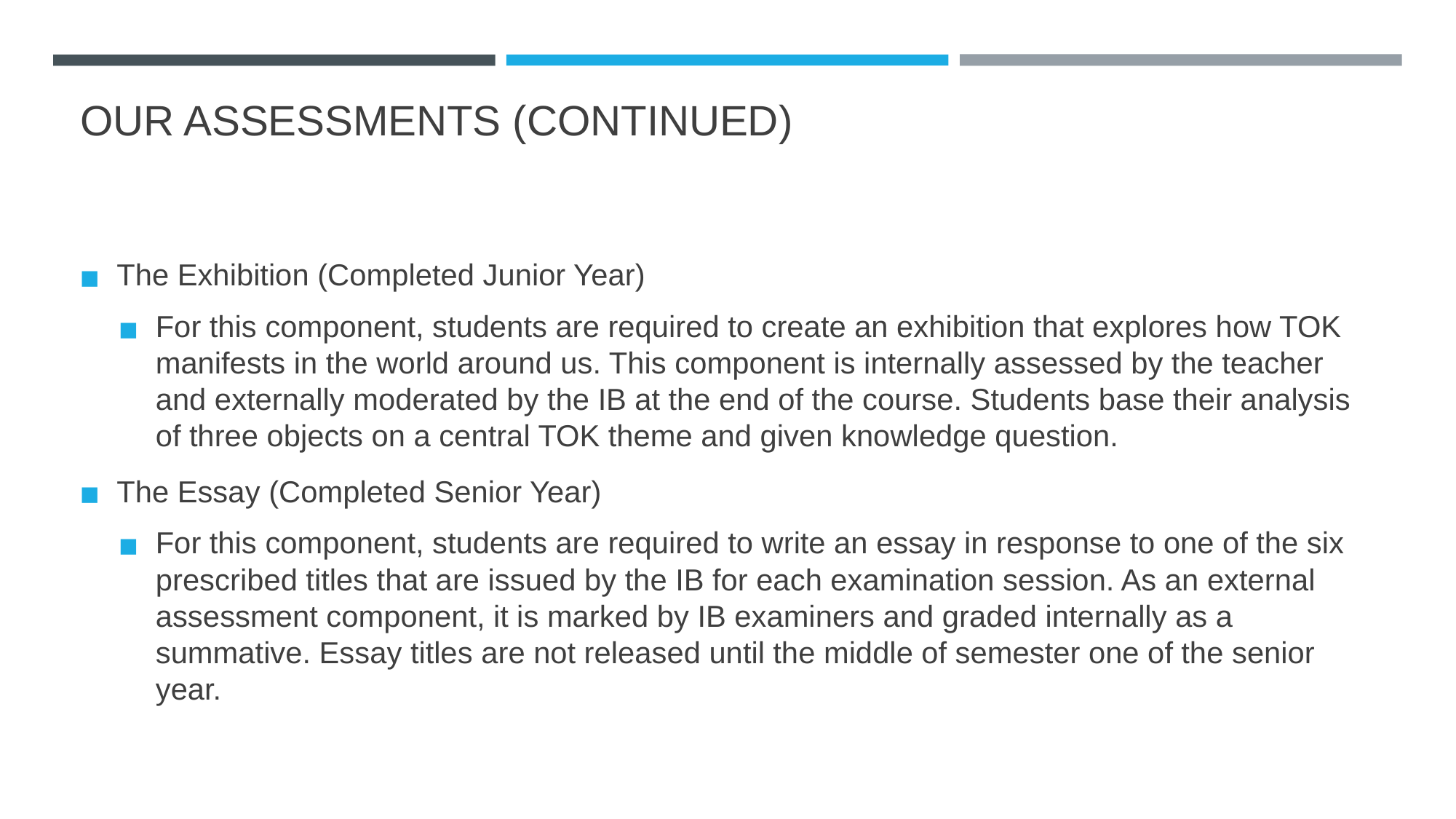

# OUR ASSESSMENTS (CONTINUED)
The Exhibition (Completed Junior Year)
For this component, students are required to create an exhibition that explores how TOK manifests in the world around us. This component is internally assessed by the teacher and externally moderated by the IB at the end of the course. Students base their analysis of three objects on a central TOK theme and given knowledge question.
The Essay (Completed Senior Year)
For this component, students are required to write an essay in response to one of the six prescribed titles that are issued by the IB for each examination session. As an external assessment component, it is marked by IB examiners and graded internally as a summative. Essay titles are not released until the middle of semester one of the senior year.